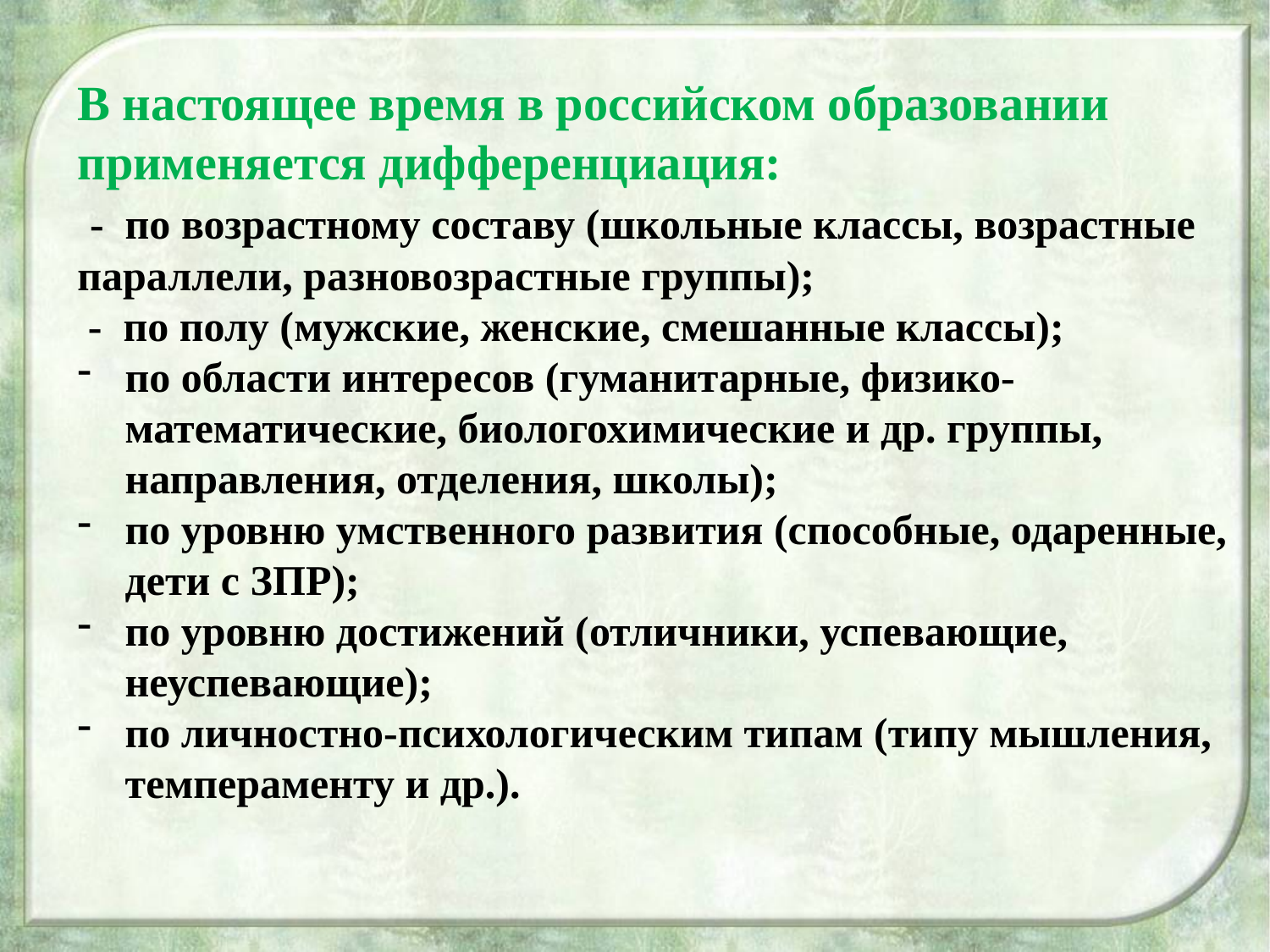

В настоящее время в российском образовании применяется дифференциация:
 -  по возрастному составу (школьные классы, возрастные параллели, разновозрастные группы);
 -  по полу (мужские, женские, смешанные классы);
по области интересов (гуманитарные, физико-математические, биологохимические и др. группы, направления, отделения, школы);
по уровню умственного развития (способные, одаренные, дети с ЗПР);
по уровню достижений (отличники, успевающие, неуспевающие);
по личностно-психологическим типам (типу мышления, темпераменту и др.).